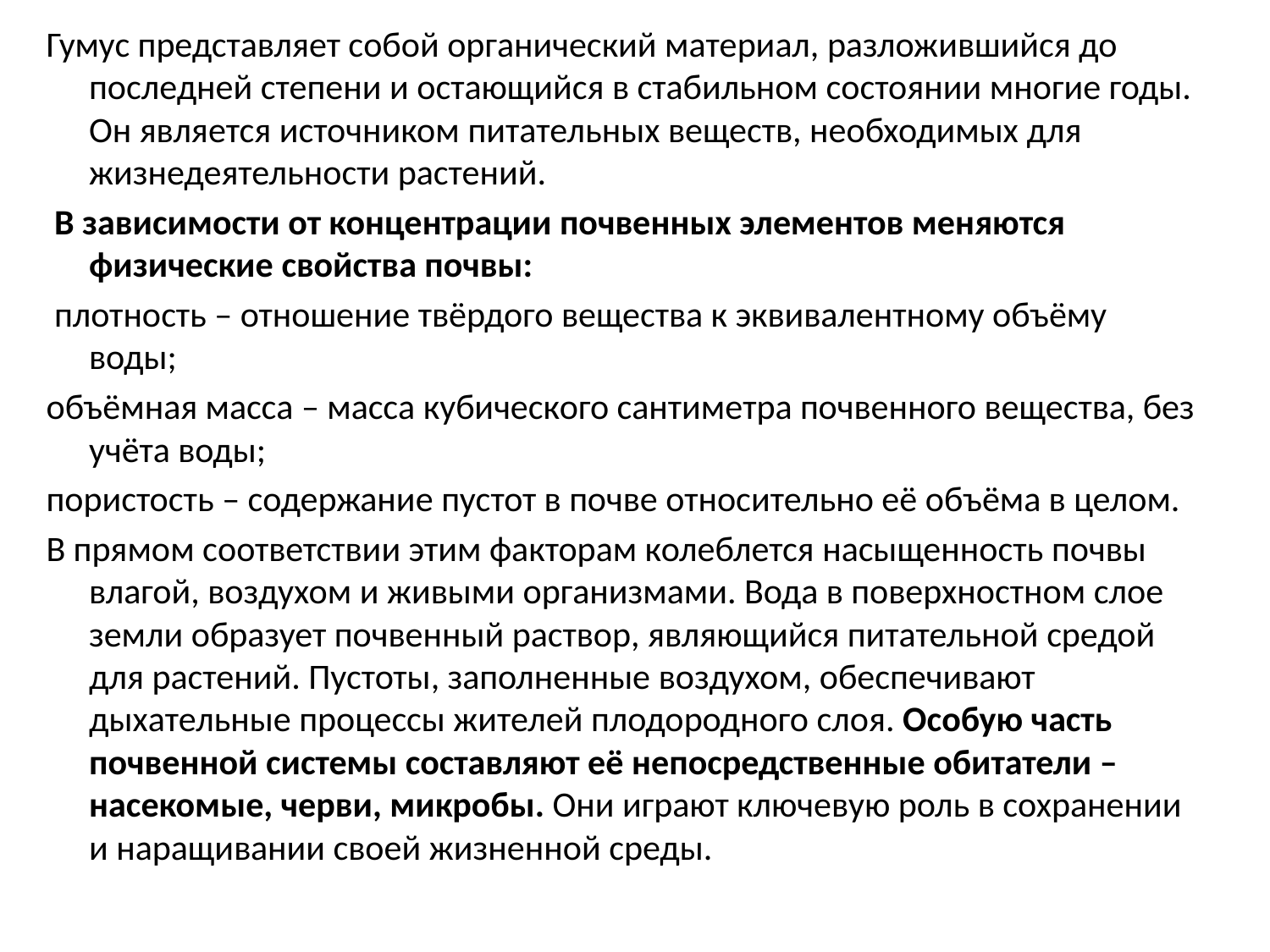

Гумус представляет собой органический материал, разложившийся до последней степени и остающийся в стабильном состоянии многие годы. Он является источником питательных веществ, необходимых для жизнедеятельности растений.
 В зависимости от концентрации почвенных элементов меняются физические свойства почвы:
 плотность – отношение твёрдого вещества к эквивалентному объёму воды;
объёмная масса – масса кубического сантиметра почвенного вещества, без учёта воды;
пористость – содержание пустот в почве относительно её объёма в целом.
В прямом соответствии этим факторам колеблется насыщенность почвы влагой, воздухом и живыми организмами. Вода в поверхностном слое земли образует почвенный раствор, являющийся питательной средой для растений. Пустоты, заполненные воздухом, обеспечивают дыхательные процессы жителей плодородного слоя. Особую часть почвенной системы составляют её непосредственные обитатели – насекомые, черви, микробы. Они играют ключевую роль в сохранении и наращивании своей жизненной среды.